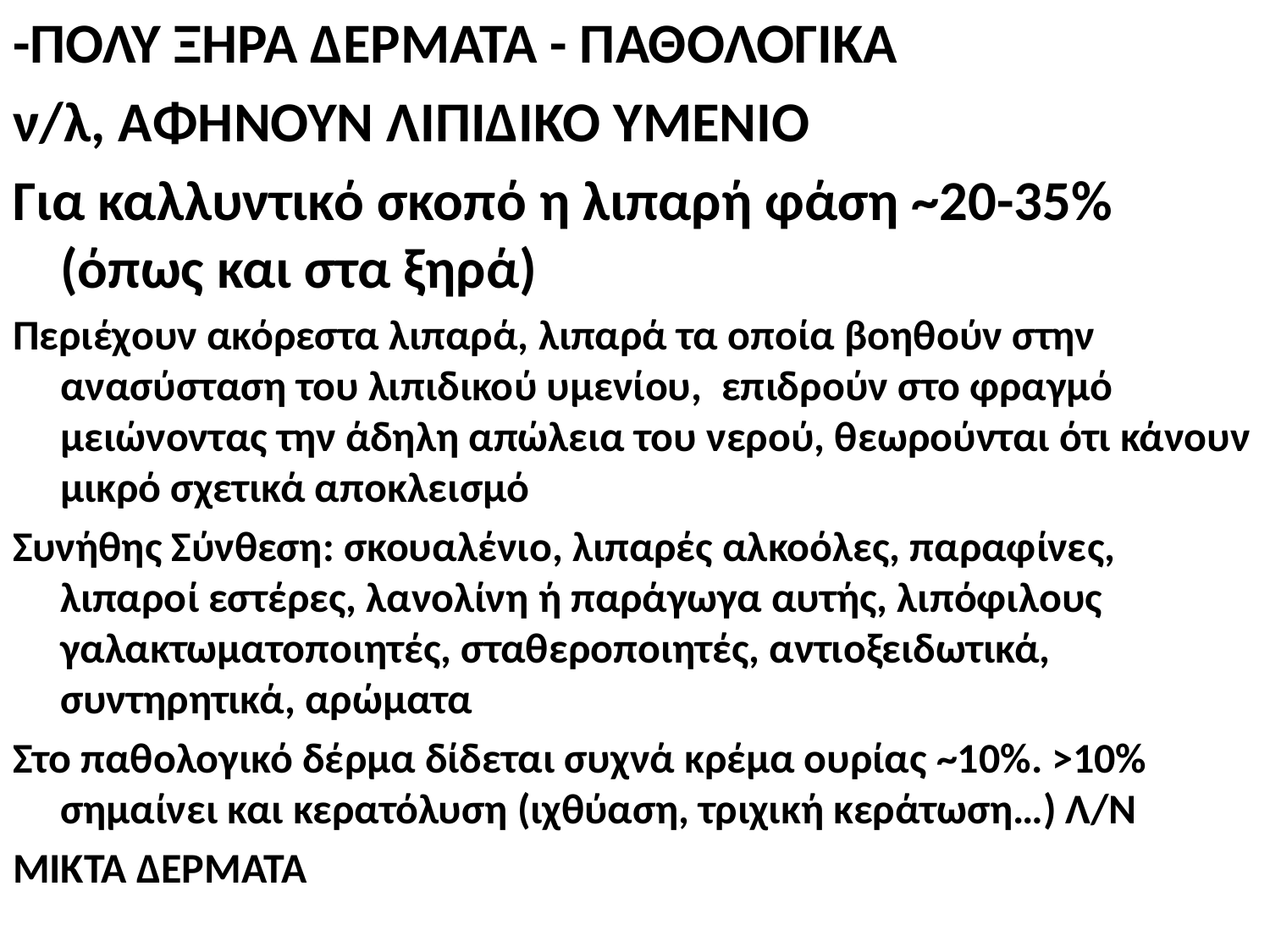

-ΠΟΛΥ ΞΗΡΑ ΔΕΡΜΑΤΑ - ΠΑΘΟΛΟΓΙΚΑ
ν/λ, ΑΦΉΝΟΥΝ ΛΙΠΙΔΙΚΌ ΥΜΕΝΙΟ
Για καλλυντικό σκοπό η λιπαρή φάση ~20-35% (όπως και στα ξηρά)
Περιέχουν ακόρεστα λιπαρά, λιπαρά τα οποία βοηθούν στην ανασύσταση του λιπιδικού υμενίου,  επιδρούν στο φραγμό μειώνοντας την άδηλη απώλεια του νερού, θεωρούνται ότι κάνουν μικρό σχετικά αποκλεισμό
Συνήθης Σύνθεση: σκουαλένιο, λιπαρές αλκοόλες, παραφίνες, λιπαροί εστέρες, λανολίνη ή παράγωγα αυτής, λιπόφιλους γαλακτωματοποιητές, σταθεροποιητές, αντιοξειδωτικά, συντηρητικά, αρώματα
Στο παθολογικό δέρμα δίδεται συχνά κρέμα ουρίας ~10%. >10% σημαίνει και κερατόλυση (ιχθύαση, τριχική κεράτωση…) Λ/Ν
ΜΙΚΤΑ ΔΕΡΜΑΤΑ